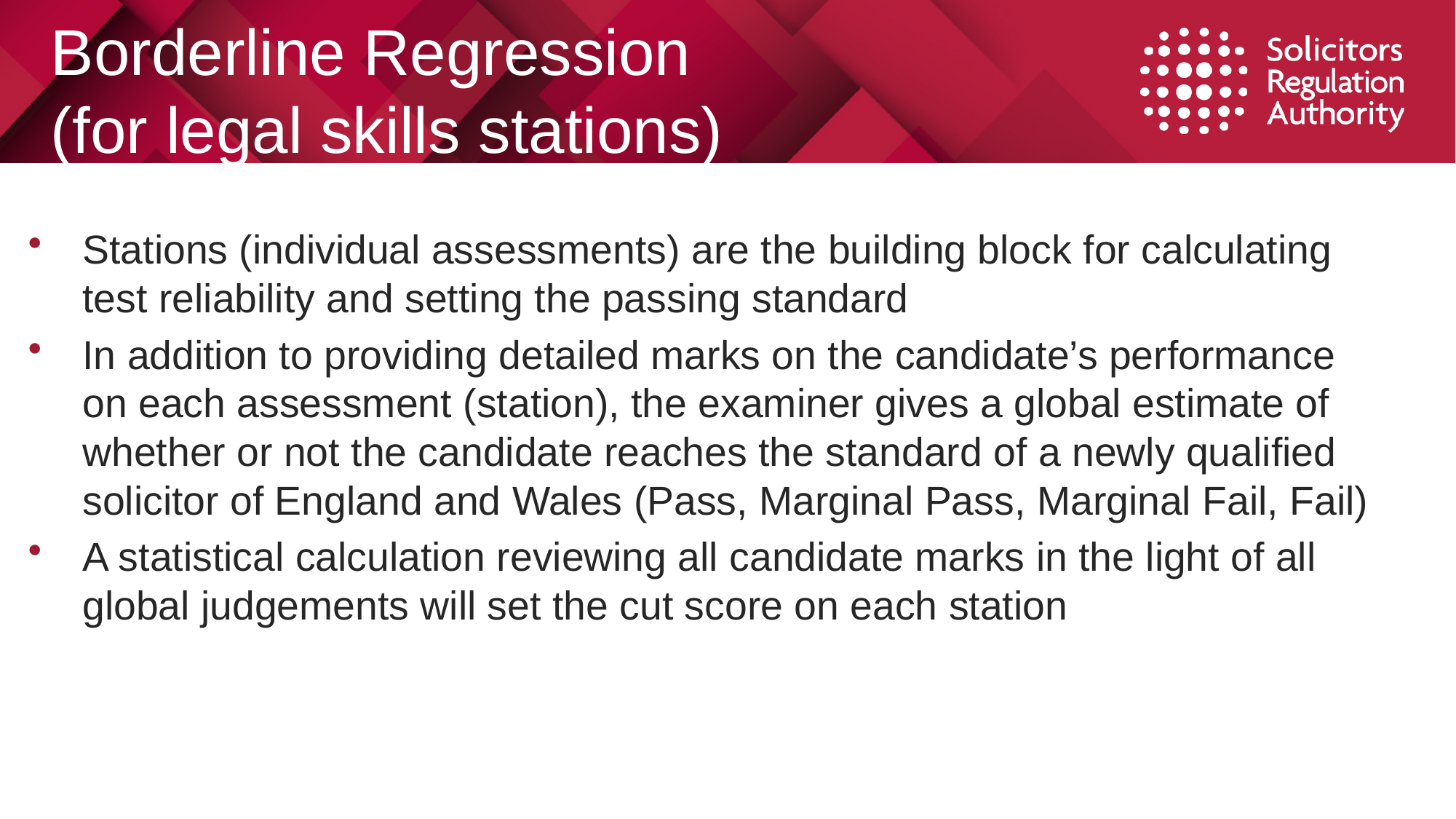

# Borderline Regression (for legal skills stations)

Stations (individual assessments) are the building block for calculating test reliability and setting the passing standard
In addition to providing detailed marks on the candidate’s performance on each assessment (station), the examiner gives a global estimate of whether or not the candidate reaches the standard of a newly qualified solicitor of England and Wales (Pass, Marginal Pass, Marginal Fail, Fail)
A statistical calculation reviewing all candidate marks in the light of all global judgements will set the cut score on each station